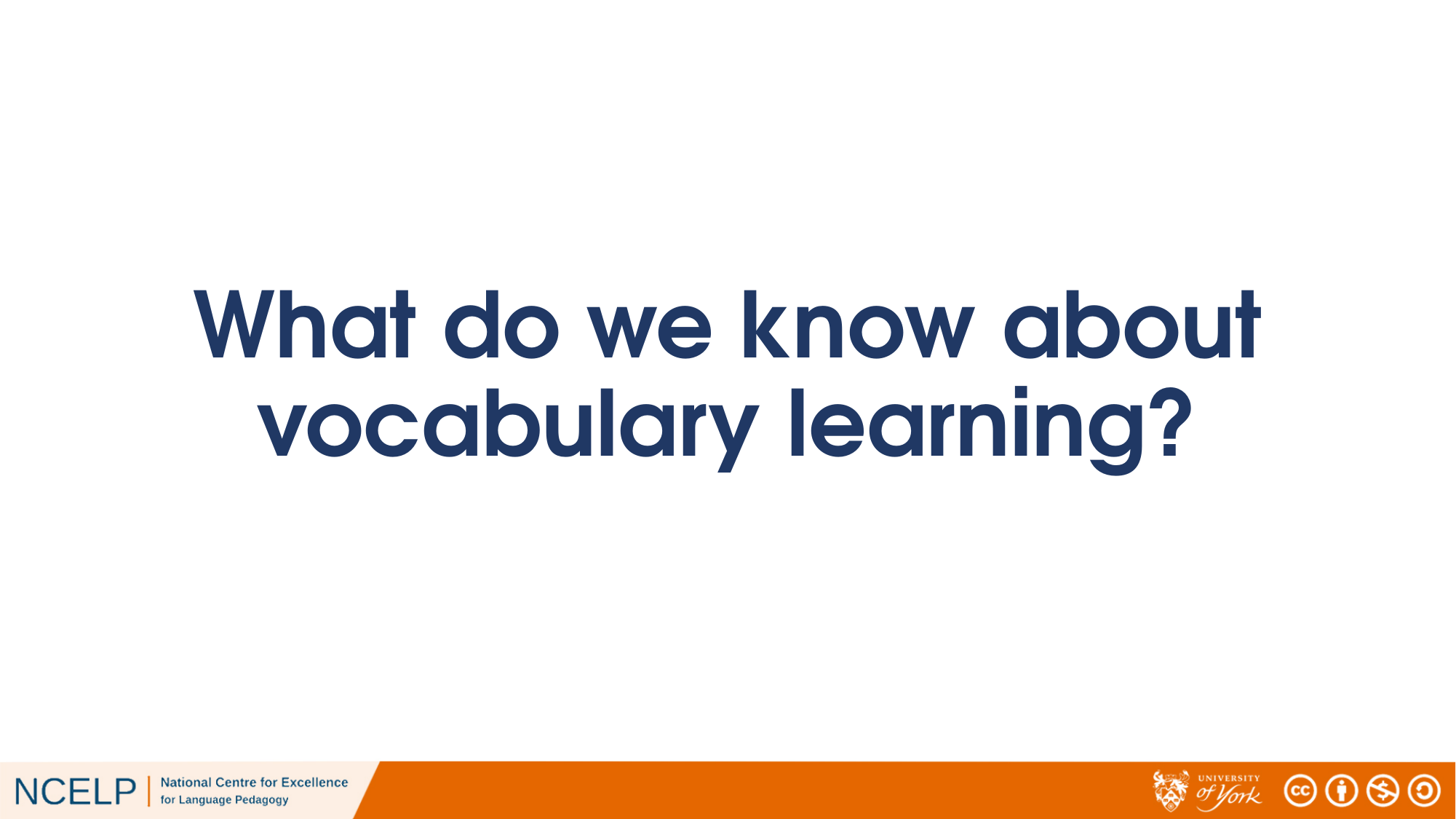

# What do we know about vocabulary learning?